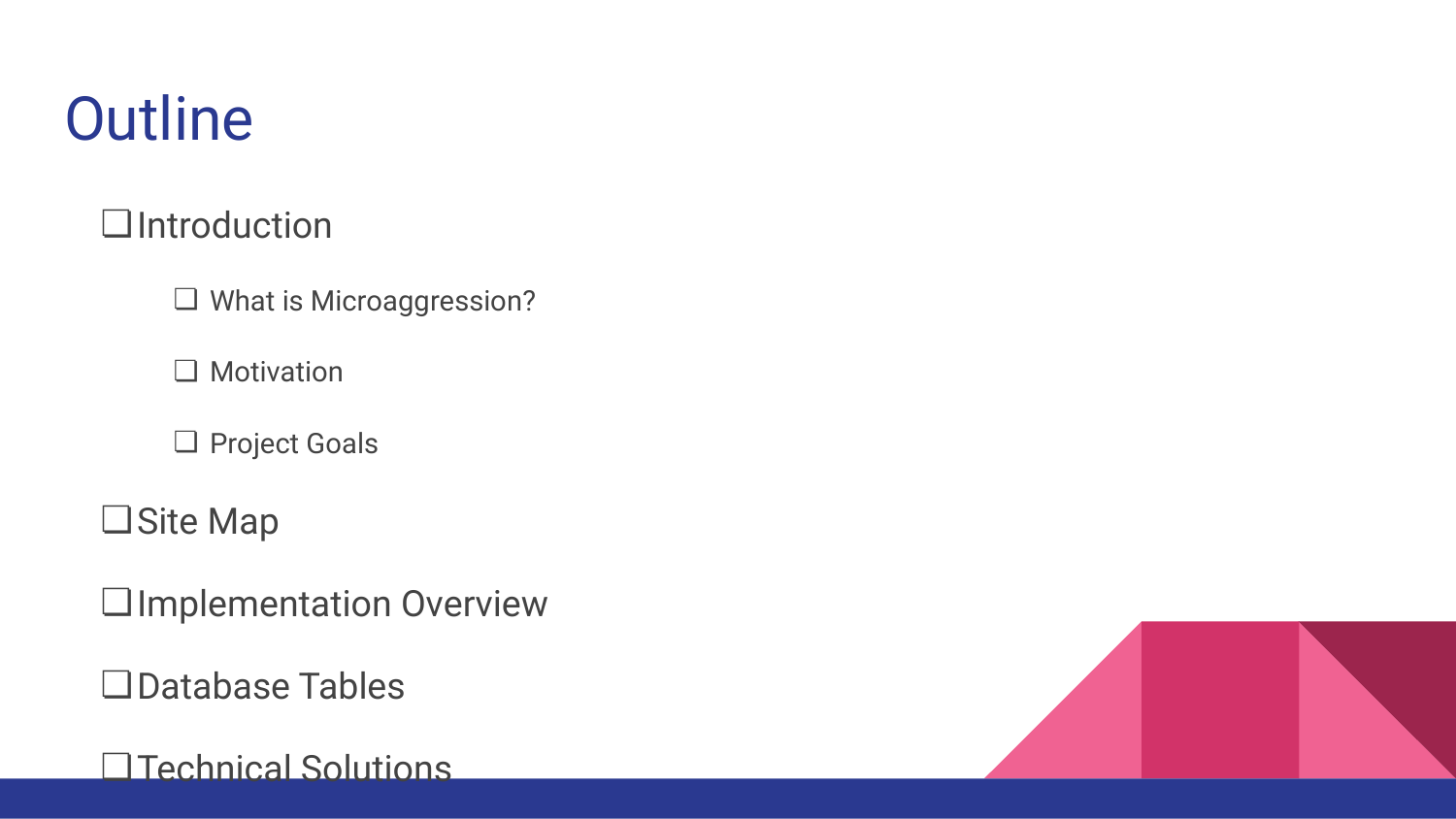

# Outline
Introduction
What is Microaggression?
Motivation
Project Goals
Site Map
Implementation Overview
Database Tables
Technical Solutions
Website features
Admin/Moderator Dashboard
Conclusion
References